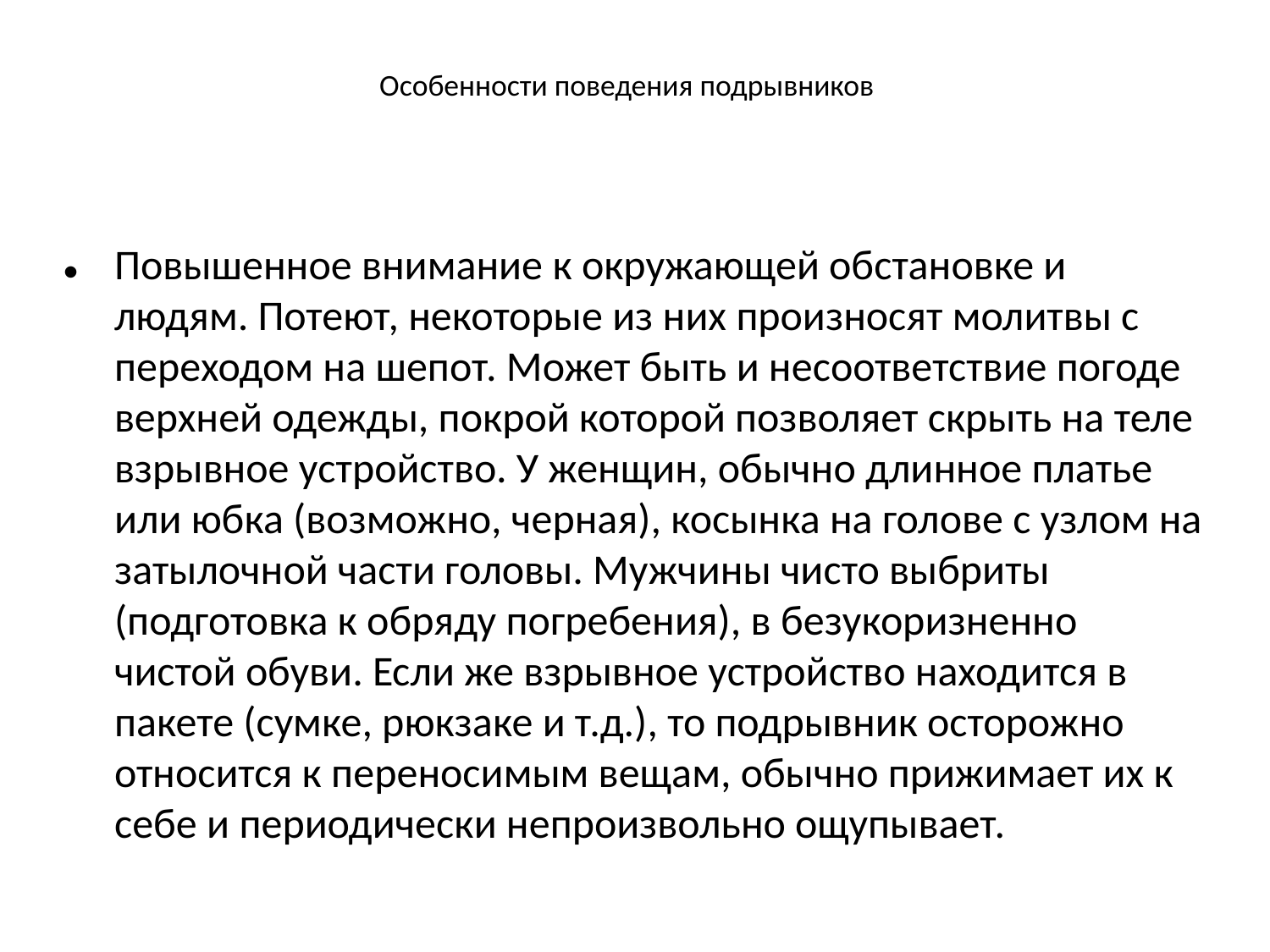

Повышенное внимание к окружающей обстановке и людям. Потеют, некоторые из них произносят молитвы с переходом на шепот. Может быть и несоответствие погоде верхней одежды, покрой которой позволяет скрыть на теле взрывное устройство. У женщин, обычно длинное платье или юбка (возможно, черная), косынка на голове с узлом на затылочной части головы. Мужчины чисто выбриты (подготовка к обряду погребения), в безукоризненно чистой обуви. Если же взрывное устройство находится в пакете (сумке, рюкзаке и т.д.), то подрывник осторожно относится к переносимым вещам, обычно прижимает их к себе и периодически непроизвольно ощупывает.

# Особенности поведения подрывников